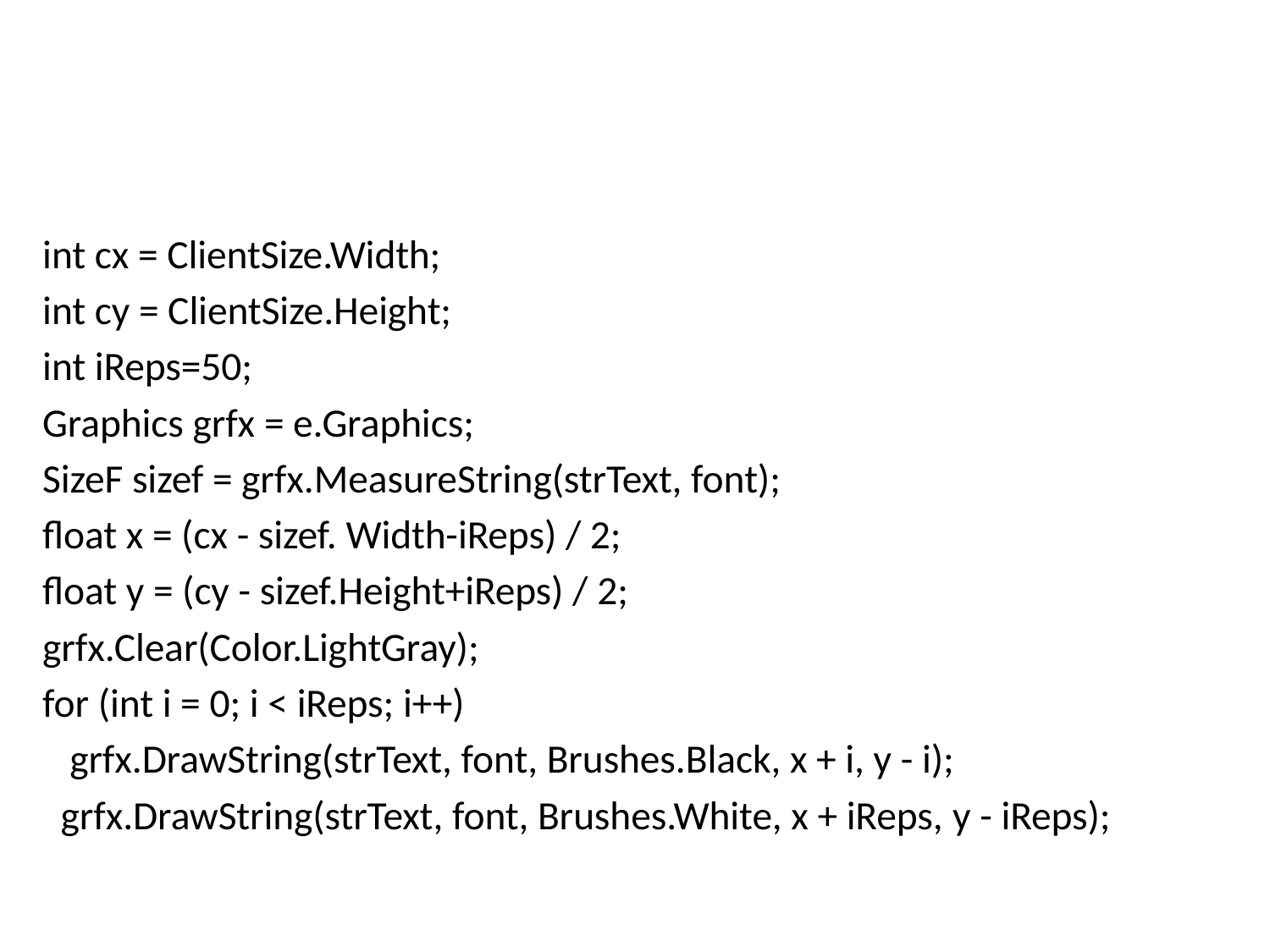

#
int cx = ClientSize.Width;
int cy = ClientSize.Height;
int iReps=50;
Graphics grfx = e.Graphics;
SizeF sizef = grfx.MeasureString(strText, font);
float x = (cx - sizef. Width-iReps) / 2;
float y = (cy - sizef.Height+iReps) / 2;
grfx.Clear(Color.LightGray);
for (int i = 0; i < iReps; i++)
   grfx.DrawString(strText, font, Brushes.Black, x + i, y - i);
  grfx.DrawString(strText, font, Brushes.White, x + iReps, y - iReps);